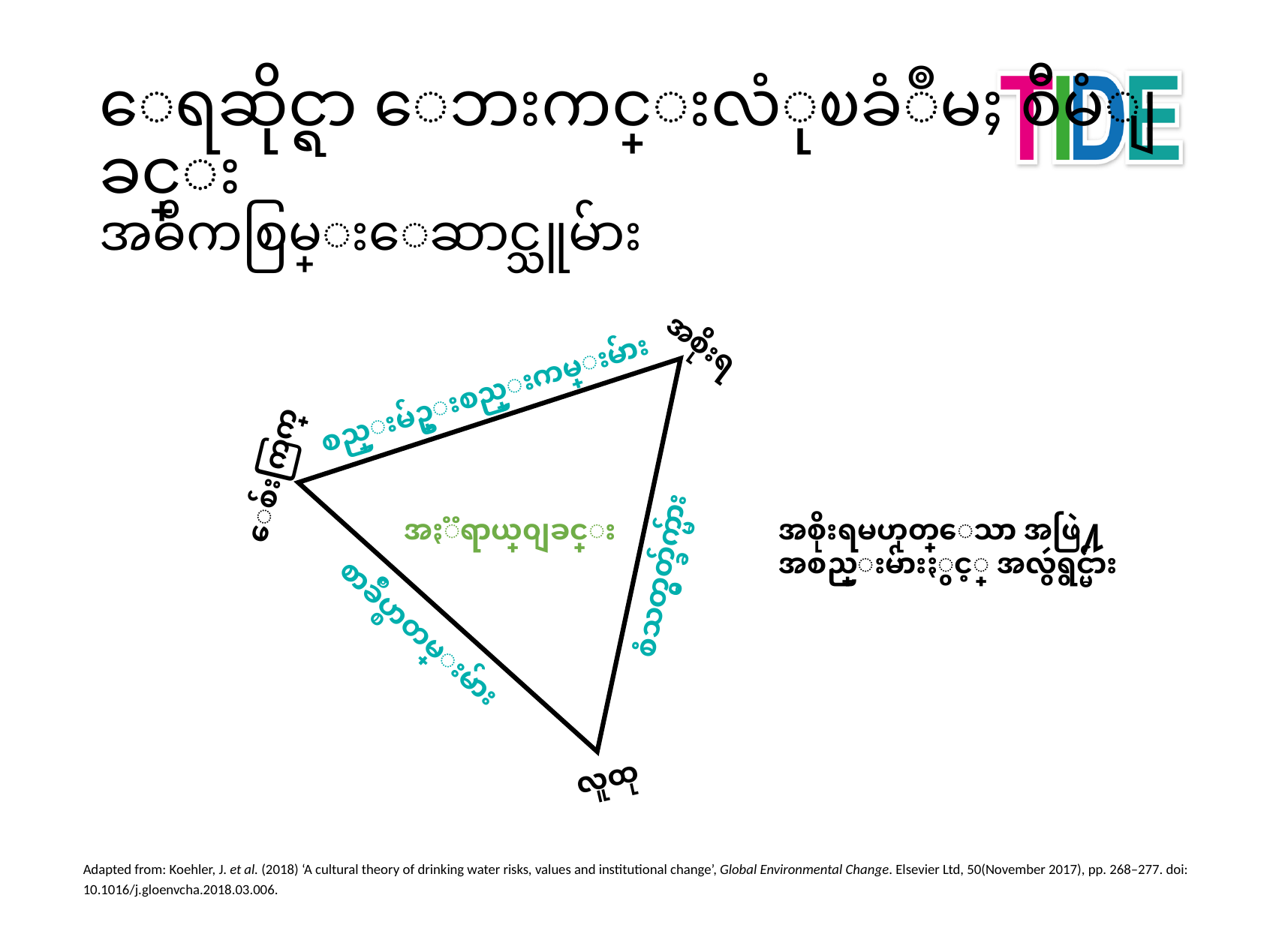

# ေရဆိုင္ရာ ေဘးကင္းလံုၿခံဳမႈ စီမံျခင္း အဓိကစြမ္းေဆာင္သူမ်ား

အစိုးရ
စည္းမ်ဥ္းစည္းကမ္းမ်ား
ေစ်းကြက္
အႏၱရာယ္မွ်ေ၀ျခင္း
အစိုးရမဟုတ္ေသာ အဖြဲ႔ အစည္းမ်ားႏွင့္ အလွဴရွင္မ်ား
စံသတ္မွတ္ခ်က္မ်ား
စာခ်ဳပ္စာတမ္းမ်ား
လူထု
Adapted from: Koehler, J. et al. (2018) ‘A cultural theory of drinking water risks, values and institutional change’, Global Environmental Change. Elsevier Ltd, 50(November 2017), pp. 268–277. doi: 10.1016/j.gloenvcha.2018.03.006.